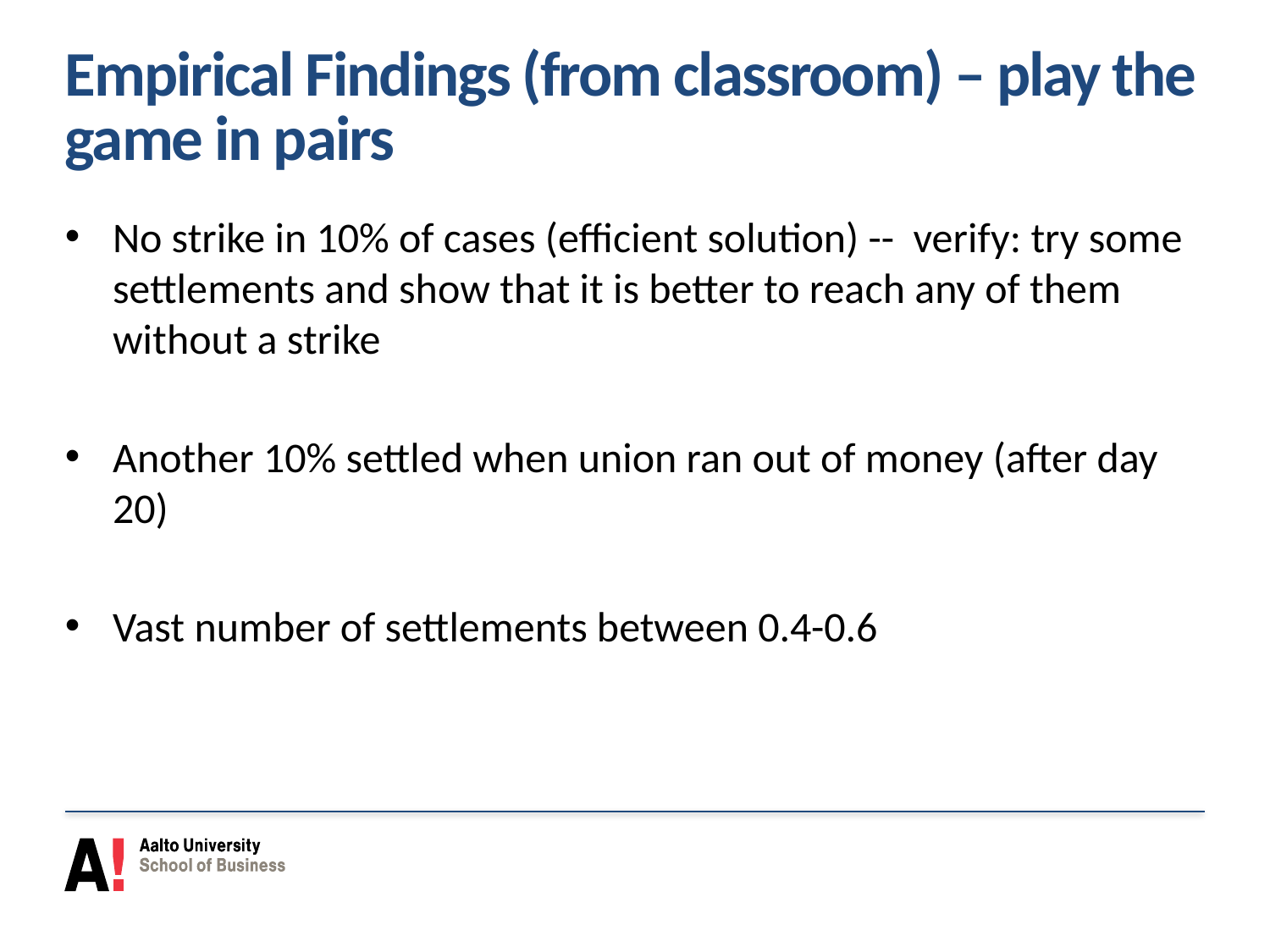

# Empirical Findings (from classroom) – play the game in pairs
No strike in 10% of cases (efficient solution) --  verify: try some settlements and show that it is better to reach any of them without a strike

Another 10% settled when union ran out of money (after day 20)

Vast number of settlements between 0.4-0.6